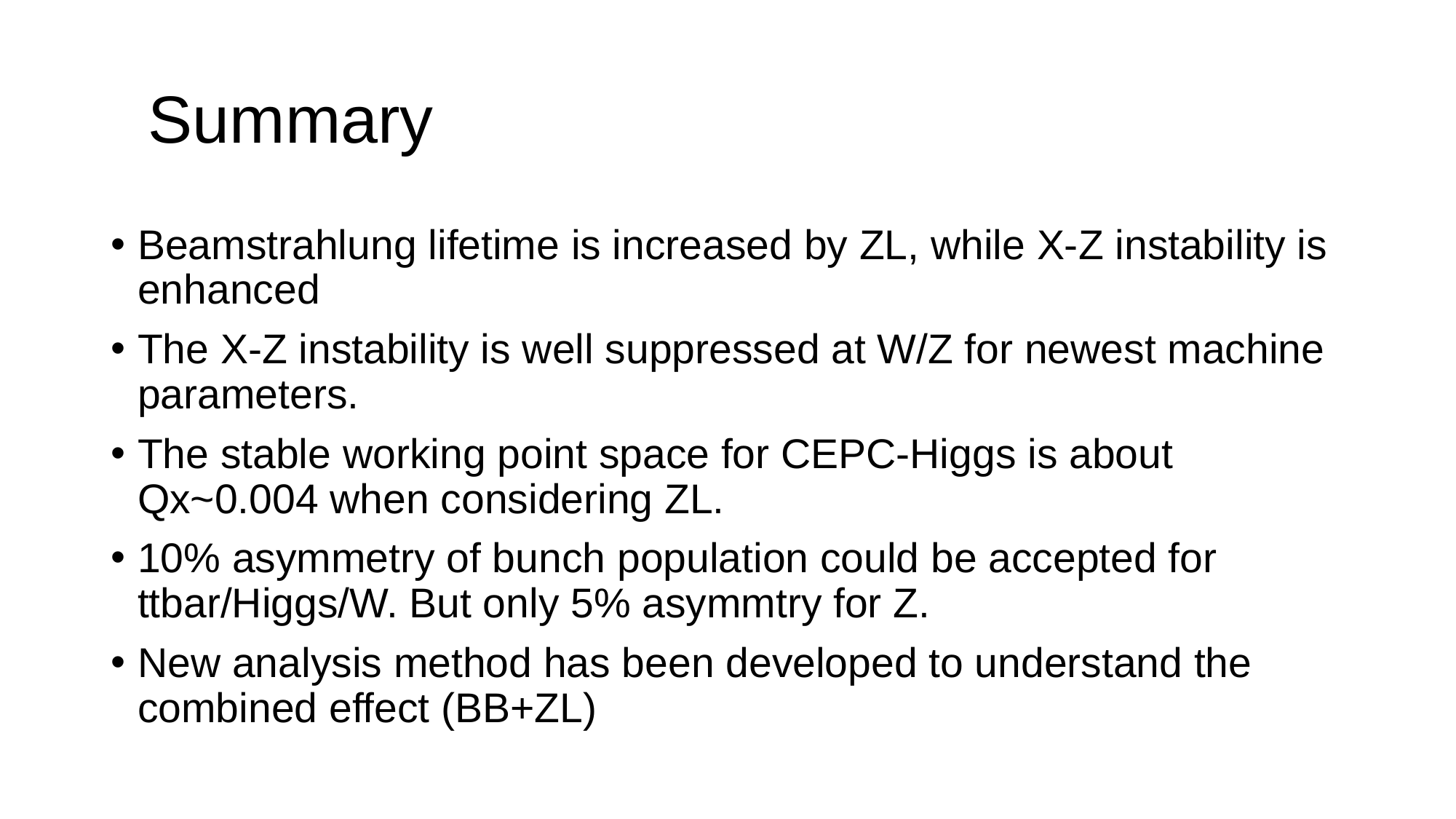

# Summary
Beamstrahlung lifetime is increased by ZL, while X-Z instability is enhanced
The X-Z instability is well suppressed at W/Z for newest machine parameters.
The stable working point space for CEPC-Higgs is about Qx~0.004 when considering ZL.
10% asymmetry of bunch population could be accepted for ttbar/Higgs/W. But only 5% asymmtry for Z.
New analysis method has been developed to understand the combined effect (BB+ZL)